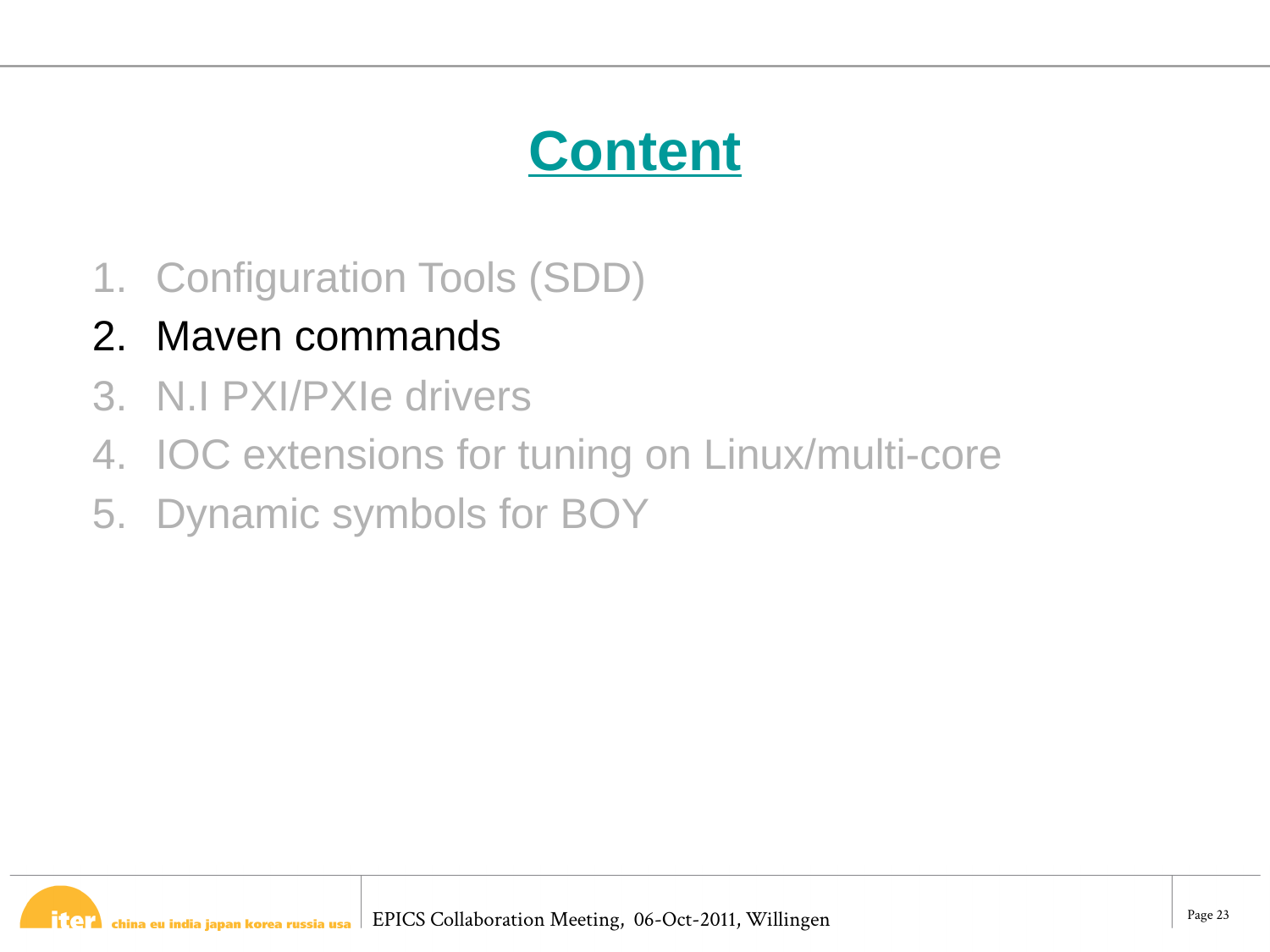

# Content
Configuration Tools (SDD)
Maven commands
N.I PXI/PXIe drivers
IOC extensions for tuning on Linux/multi-core
Dynamic symbols for BOY